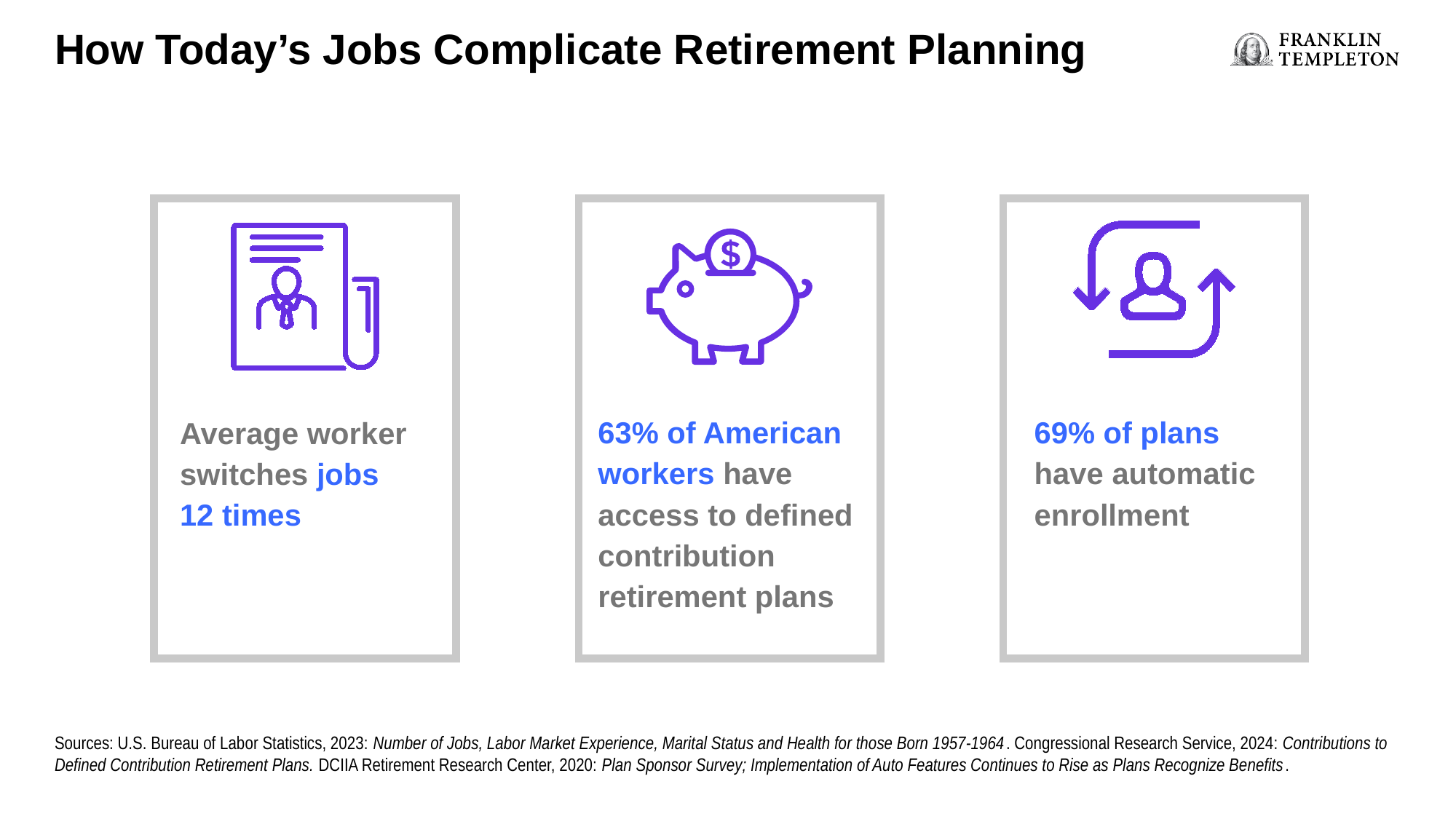

How Today’s Jobs Complicate Retirement Planning

63% of American workers have access to defined contribution retirement plans
69% of plans   have automatic enrollment
Average worker switches jobs   12 times
Sources: U.S. Bureau of Labor Statistics, 2023: Number of Jobs, Labor Market Experience, Marital Status and Health for those Born 1957-1964. Congressional Research Service, 2024: Contributions to Defined Contribution Retirement Plans. DCIIA Retirement Research Center, 2020: Plan Sponsor Survey; Implementation of Auto Features Continues to Rise as Plans Recognize Benefits.